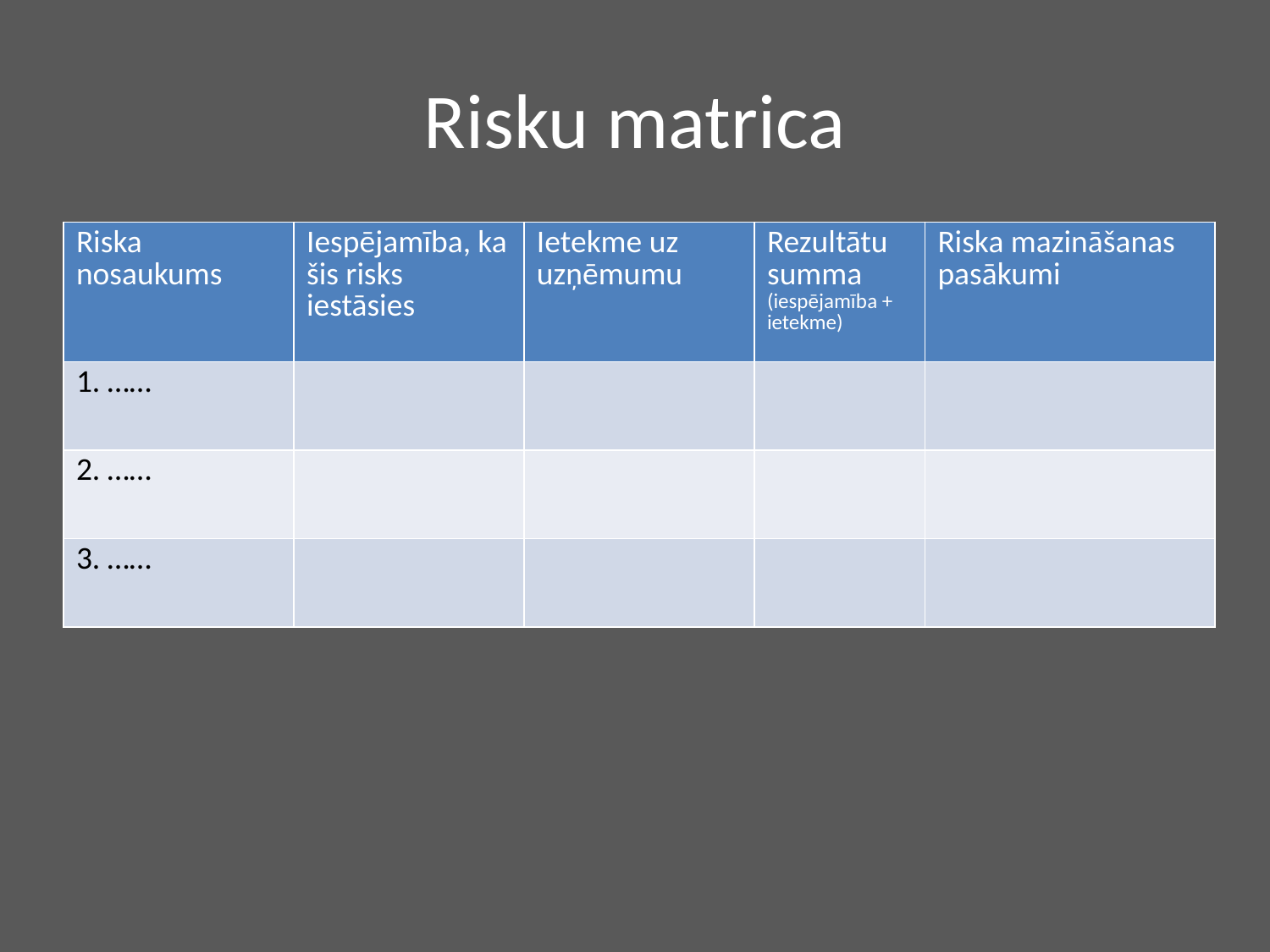

# Risku matrica
| Riska nosaukums | Iespējamība, ka šis risks iestāsies | Ietekme uz uzņēmumu | Rezultātu summa (iespējamība + ietekme) | Riska mazināšanas pasākumi |
| --- | --- | --- | --- | --- |
| 1. …… |  |  |  |  |
| 2. …… |  |  |  |  |
| 3. …… |  |  |  |  |